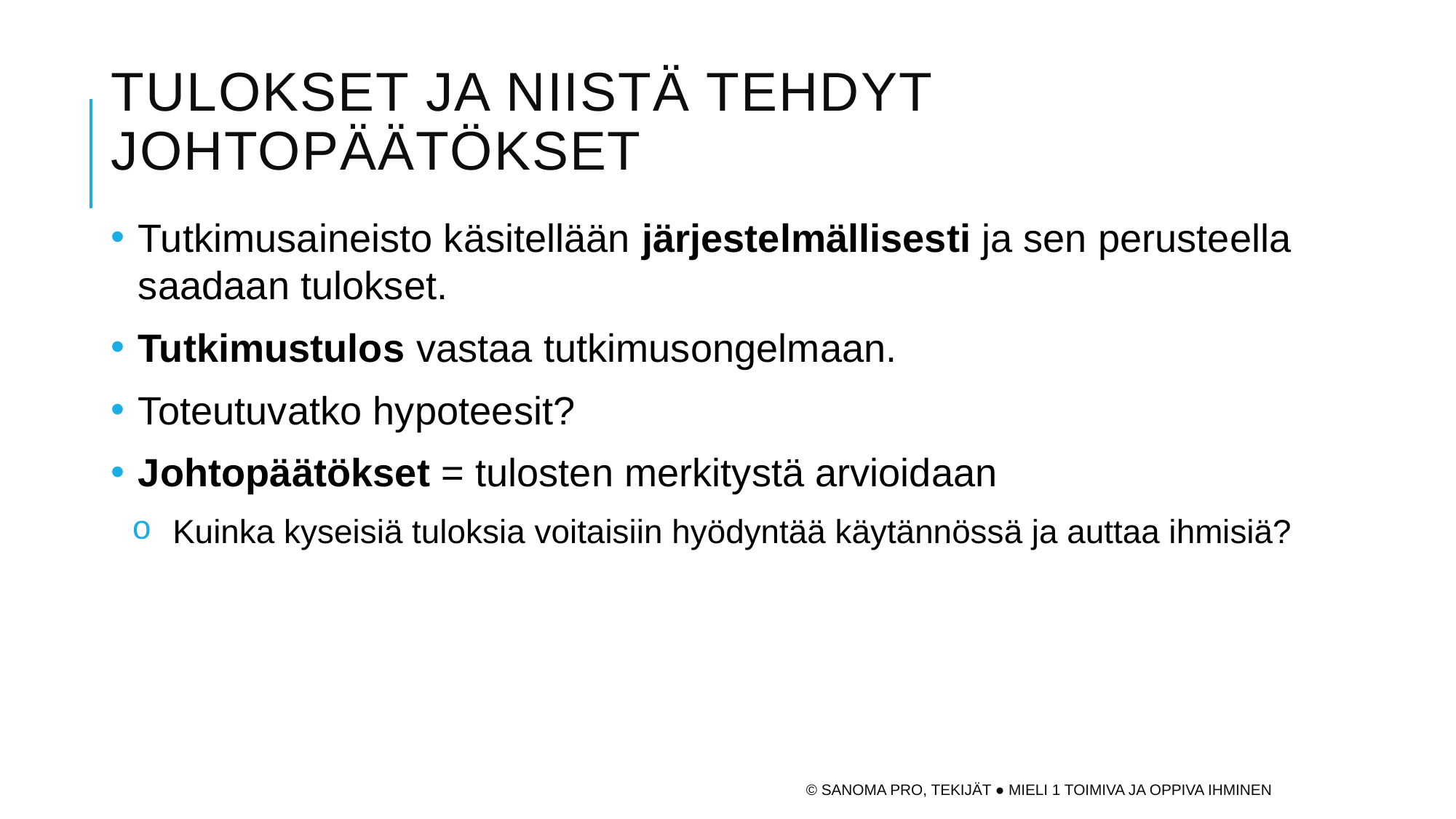

# Tulokset ja niistä tehdyt johtopäätökset
Tutkimusaineisto käsitellään järjestelmällisesti ja sen perusteella saadaan tulokset.
Tutkimustulos vastaa tutkimusongelmaan.
Toteutuvatko hypoteesit?
Johtopäätökset = tulosten merkitystä arvioidaan
Kuinka kyseisiä tuloksia voitaisiin hyödyntää käytännössä ja auttaa ihmisiä?
© Sanoma Pro, Tekijät ● Mieli 1 Toimiva ja oppiva ihminen